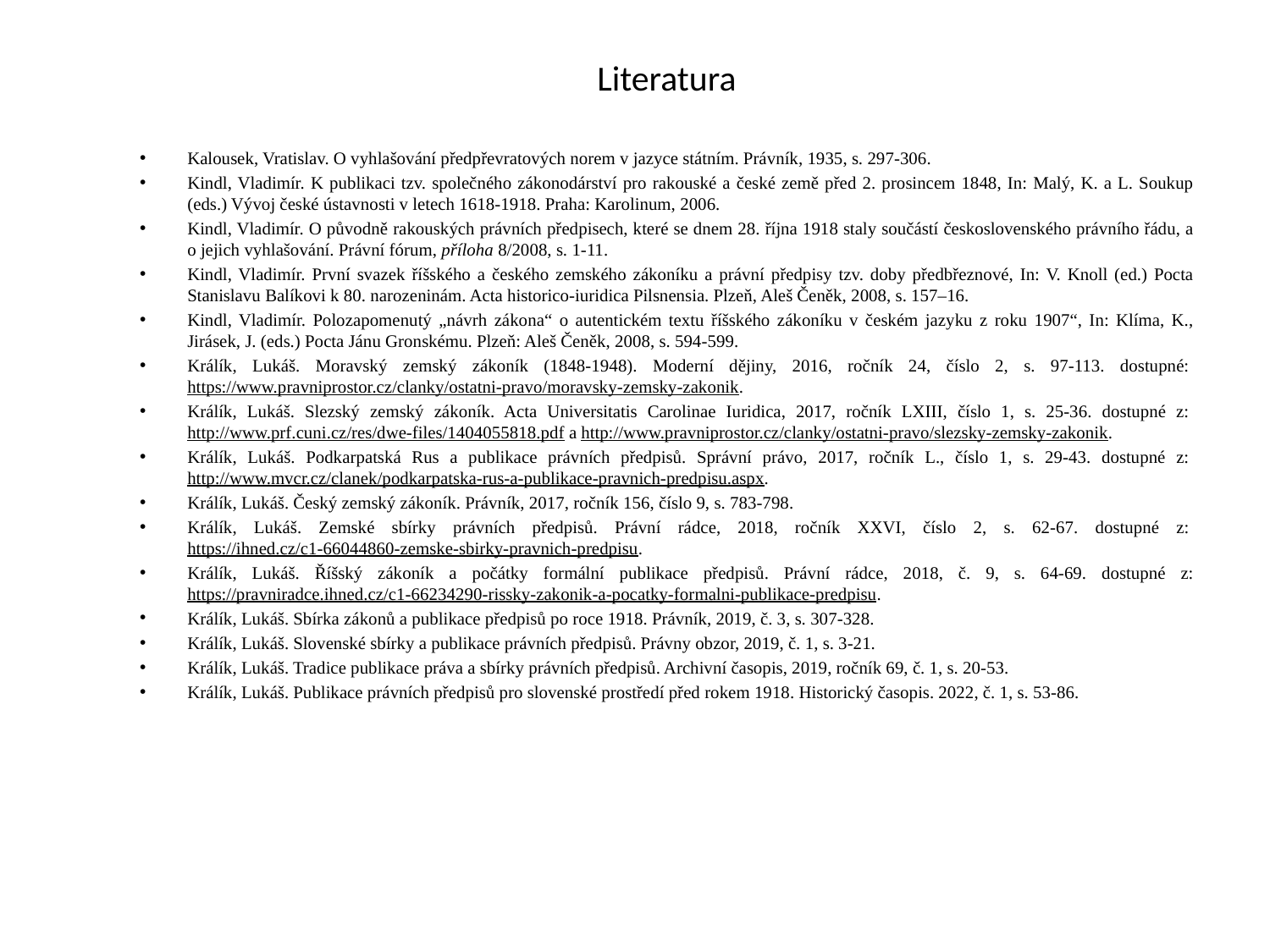

# Literatura

Kalousek, Vratislav. O vyhlašování předpřevratových norem v jazyce státním. Právník, 1935, s. 297-306.
Kindl, Vladimír. K publikaci tzv. společného zákonodárství pro rakouské a české země před 2. prosincem 1848, In: Malý, K. a L. Soukup (eds.) Vývoj české ústavnosti v letech 1618-1918. Praha: Karolinum, 2006.
Kindl, Vladimír. O původně rakouských právních předpisech, které se dnem 28. října 1918 staly součástí československého právního řádu, a o jejich vyhlašování. Právní fórum, příloha 8/2008, s. 1-11.
Kindl, Vladimír. První svazek říšského a českého zemského zákoníku a právní předpisy tzv. doby předbřeznové, In: V. Knoll (ed.) Pocta Stanislavu Balíkovi k 80. narozeninám. Acta historico-iuridica Pilsnensia. Plzeň, Aleš Čeněk, 2008, s. 157–16.
Kindl, Vladimír. Polozapomenutý „návrh zákona“ o autentickém textu říšského zákoníku v českém jazyku z roku 1907“, In: Klíma, K., Jirásek, J. (eds.) Pocta Jánu Gronskému. Plzeň: Aleš Čeněk, 2008, s. 594-599.
Králík, Lukáš. Moravský zemský zákoník (1848-1948). Moderní dějiny, 2016, ročník 24, číslo 2, s. 97-113. dostupné: https://www.pravniprostor.cz/clanky/ostatni-pravo/moravsky-zemsky-zakonik.
Králík, Lukáš. Slezský zemský zákoník. Acta Universitatis Carolinae Iuridica, 2017, ročník LXIII, číslo 1, s. 25-36. dostupné z: http://www.prf.cuni.cz/res/dwe-files/1404055818.pdf a http://www.pravniprostor.cz/clanky/ostatni-pravo/slezsky-zemsky-zakonik.
Králík, Lukáš. Podkarpatská Rus a publikace právních předpisů. Správní právo, 2017, ročník L., číslo 1, s. 29-43. dostupné z: http://www.mvcr.cz/clanek/podkarpatska-rus-a-publikace-pravnich-predpisu.aspx.
Králík, Lukáš. Český zemský zákoník. Právník, 2017, ročník 156, číslo 9, s. 783-798.
Králík, Lukáš. Zemské sbírky právních předpisů. Právní rádce, 2018, ročník XXVI, číslo 2, s. 62-67. dostupné z: https://ihned.cz/c1-66044860-zemske-sbirky-pravnich-predpisu.
Králík, Lukáš. Říšský zákoník a počátky formální publikace předpisů. Právní rádce, 2018, č. 9, s. 64-69. dostupné z: https://pravniradce.ihned.cz/c1-66234290-rissky-zakonik-a-pocatky-formalni-publikace-predpisu.
Králík, Lukáš. Sbírka zákonů a publikace předpisů po roce 1918. Právník, 2019, č. 3, s. 307-328.
Králík, Lukáš. Slovenské sbírky a publikace právních předpisů. Právny obzor, 2019, č. 1, s. 3-21.
Králík, Lukáš. Tradice publikace práva a sbírky právních předpisů. Archivní časopis, 2019, ročník 69, č. 1, s. 20-53.
Králík, Lukáš. Publikace právních předpisů pro slovenské prostředí před rokem 1918. Historický časopis. 2022, č. 1, s. 53-86.